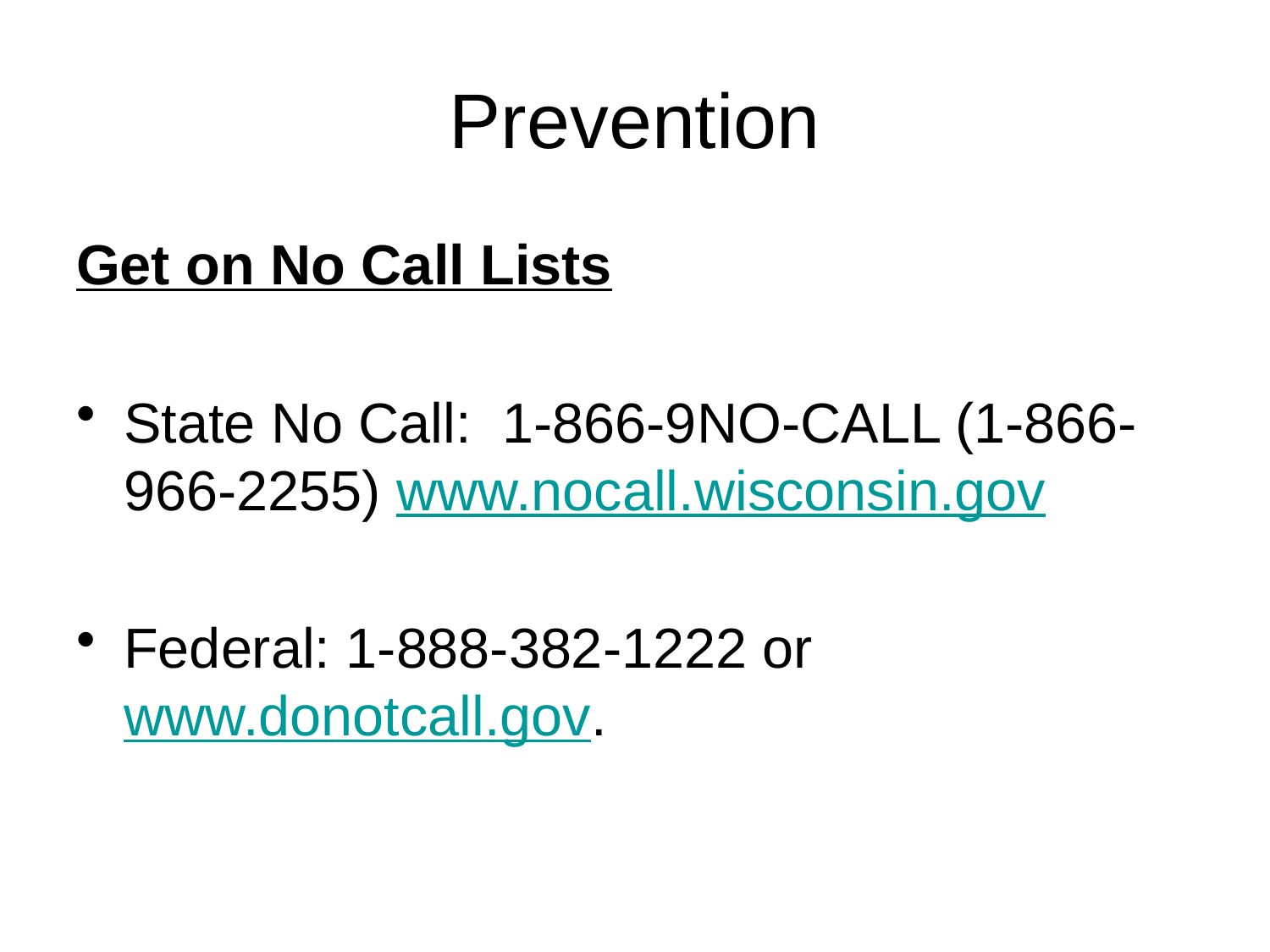

# Prevention
Get on No Call Lists

State No Call:  1-866-9NO-CALL (1-866-966-2255) www.nocall.wisconsin.gov

Federal: 1-888-382-1222 or www.donotcall.gov.